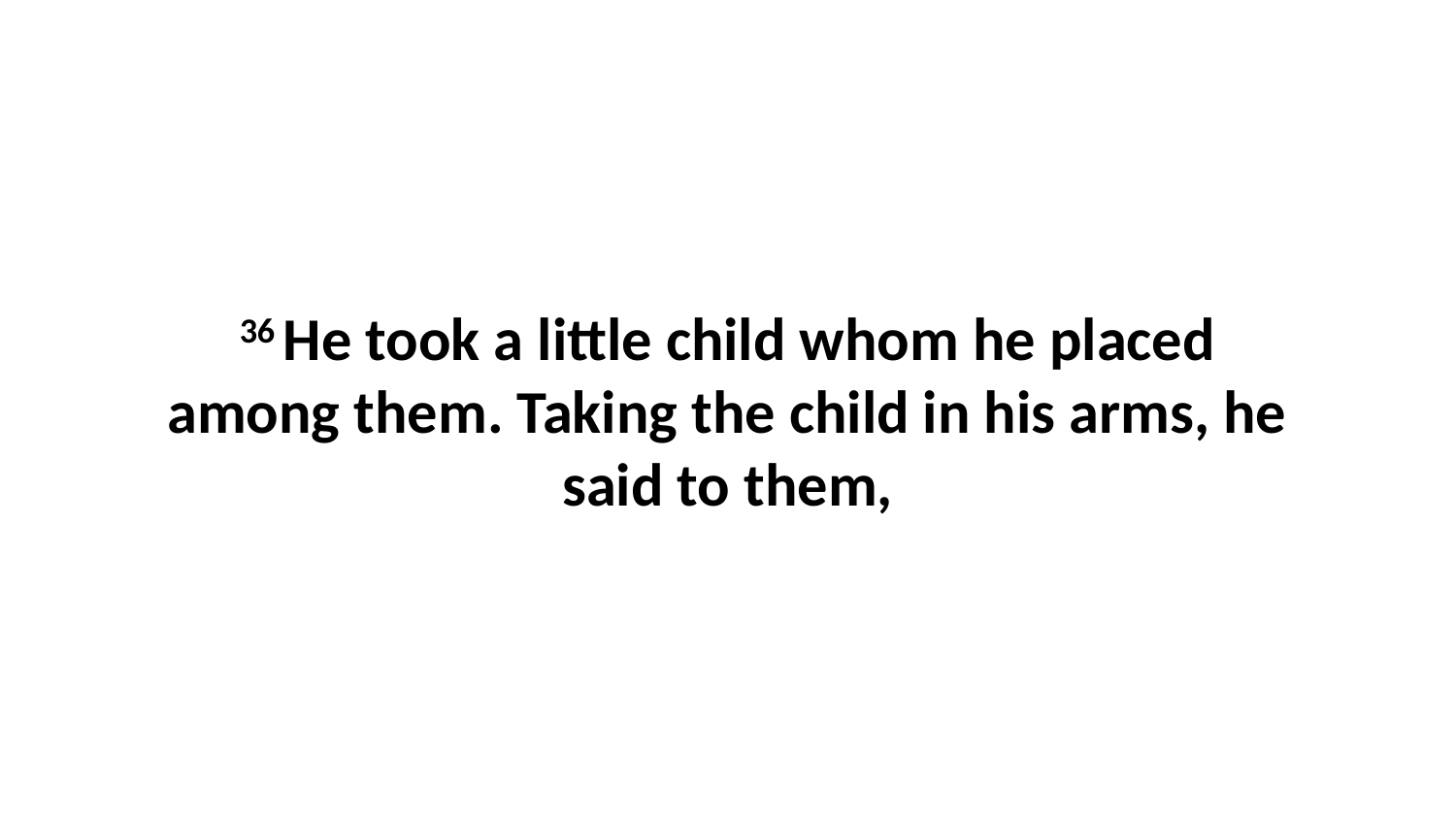

36 He took a little child whom he placed among them. Taking the child in his arms, he said to them,